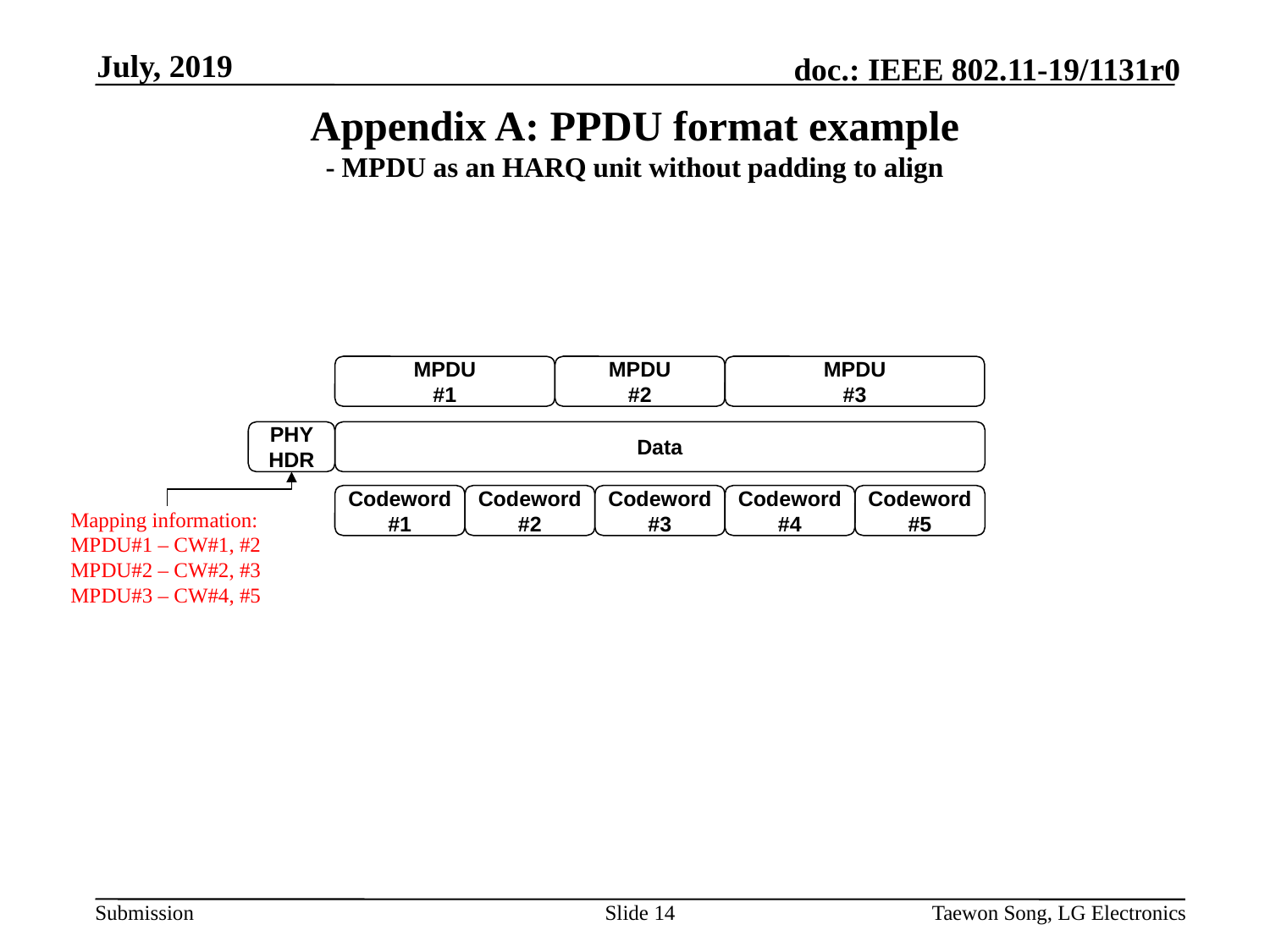

July, 2019
# Appendix A: PPDU format example - MPDU as an HARQ unit without padding to align
MPDU
#1
MPDU
#2
MPDU
#3
PHY
HDR
Data
Codeword
#1
Codeword
#2
Codeword
#3
Codeword
#4
Codeword
#5
Mapping information:
MPDU#1 – CW#1, #2
MPDU#2 – CW#2, #3
MPDU#3 – CW#4, #5
Slide 14
Taewon Song, LG Electronics